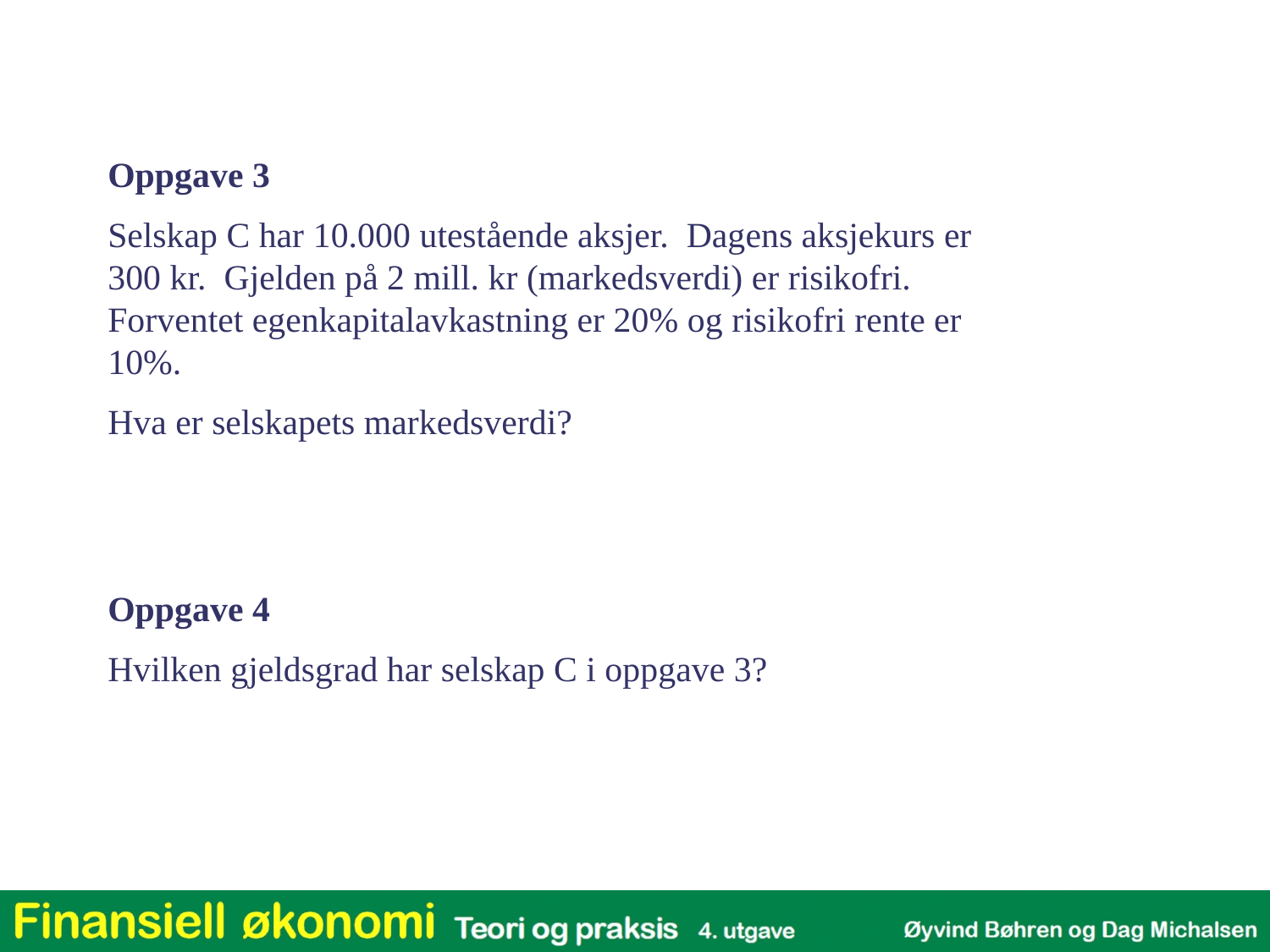

Oppgave 3
Selskap C har 10.000 utestående aksjer.  Dagens aksjekurs er 300 kr.  Gjelden på 2 mill. kr (markedsverdi) er risikofri.  Forventet egenkapitalavkastning er 20% og risikofri rente er 10%.
Hva er selskapets markedsverdi?
Oppgave 4
Hvilken gjeldsgrad har selskap C i oppgave 3?